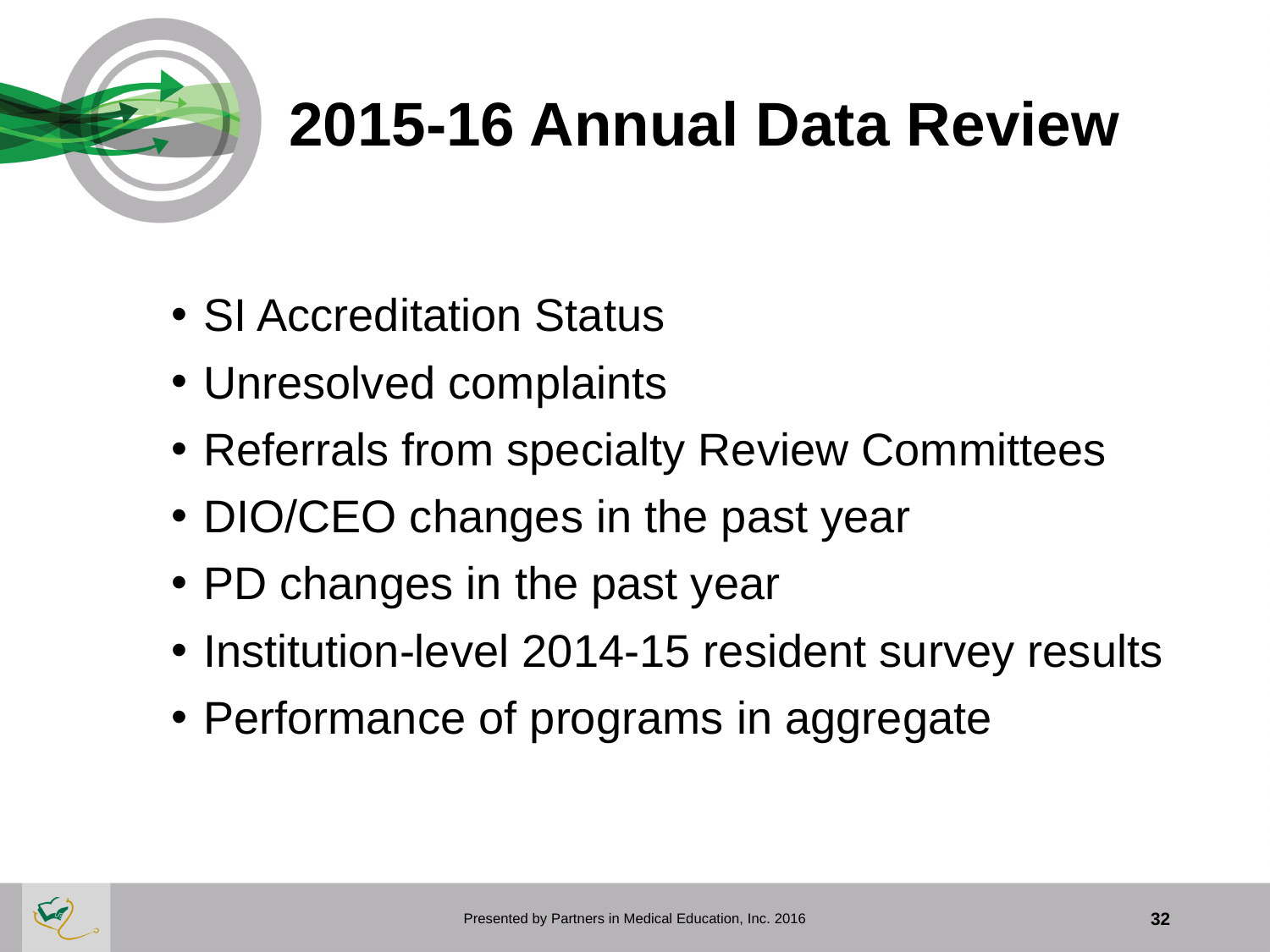

# 2015-16 Annual Data Review
SI Accreditation Status
Unresolved complaints
Referrals from specialty Review Committees
DIO/CEO changes in the past year
PD changes in the past year
Institution-level 2014-15 resident survey results
Performance of programs in aggregate
Presented by Partners in Medical Education, Inc. 2016
32